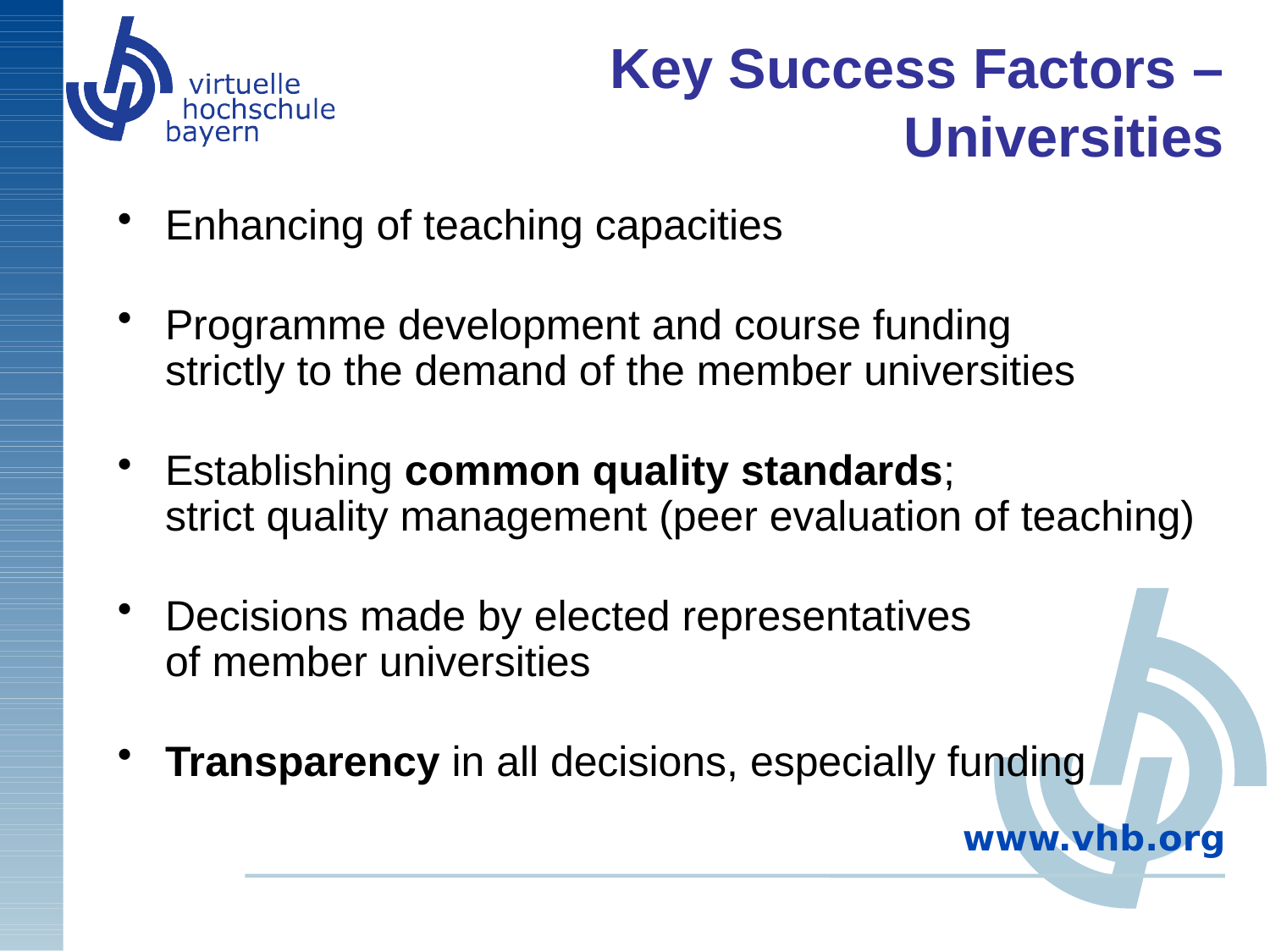

# Key Success Factors – Universities
Enhancing of teaching capacities

Programme development and course funding        strictly to the demand of the member universities

Establishing common quality standards;                   strict quality management (peer evaluation of teaching)

Decisions made by elected representatives                  of member universities

Transparency in all decisions, especially funding